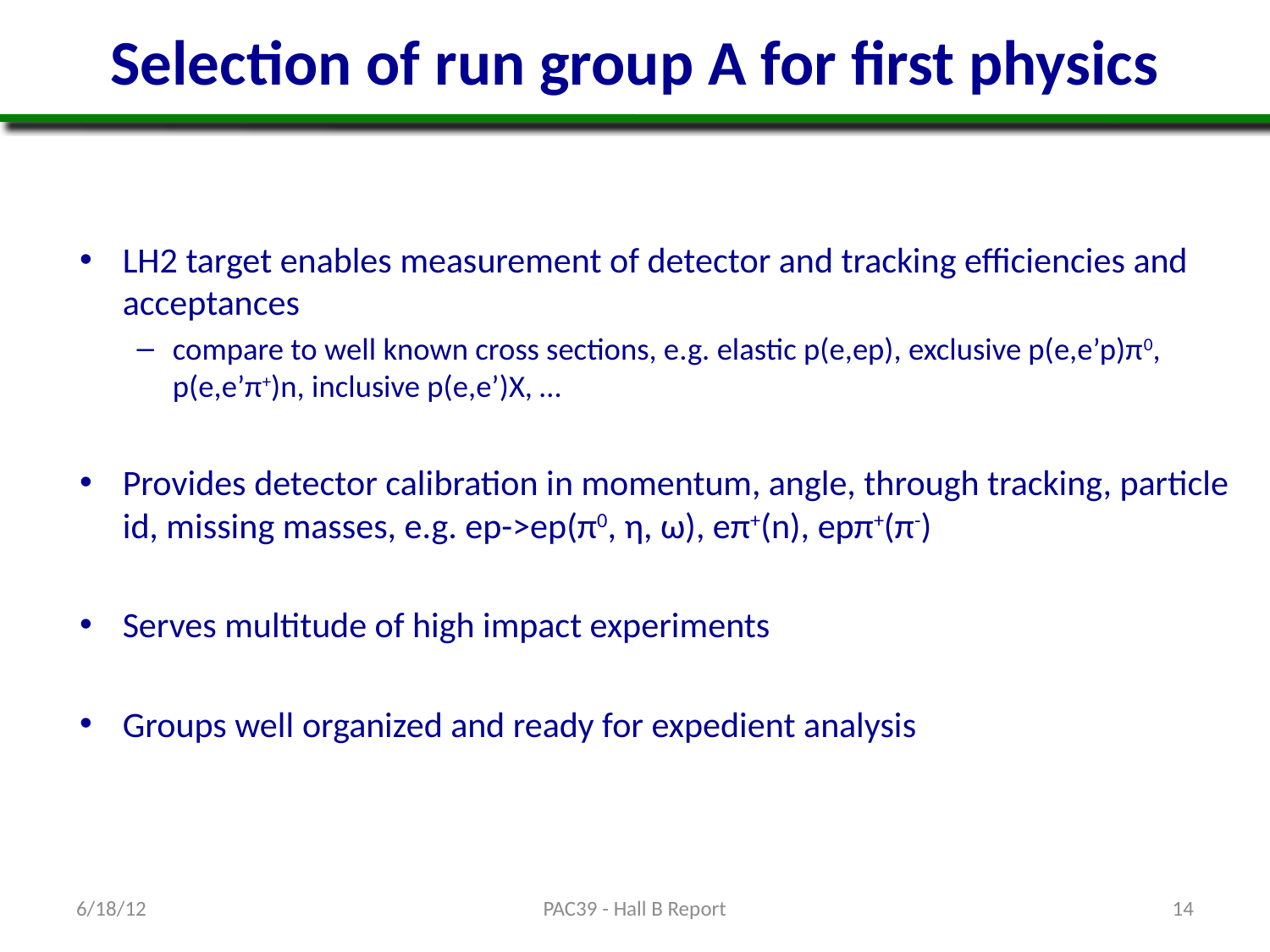

# Selection of run group A for first physics
LH2 target enables measurement of detector and tracking efficiencies and acceptances
compare to well known cross sections, e.g. elastic p(e,ep), exclusive p(e,e’p)π0, p(e,e’π+)n, inclusive p(e,e’)X, …

Provides detector calibration in momentum, angle, through tracking, particle id, missing masses, e.g. ep->ep(π0, η, ω), eπ+(n), epπ+(π-)

Serves multitude of high impact experiments

Groups well organized and ready for expedient analysis
6/18/12
PAC39 - Hall B Report
14